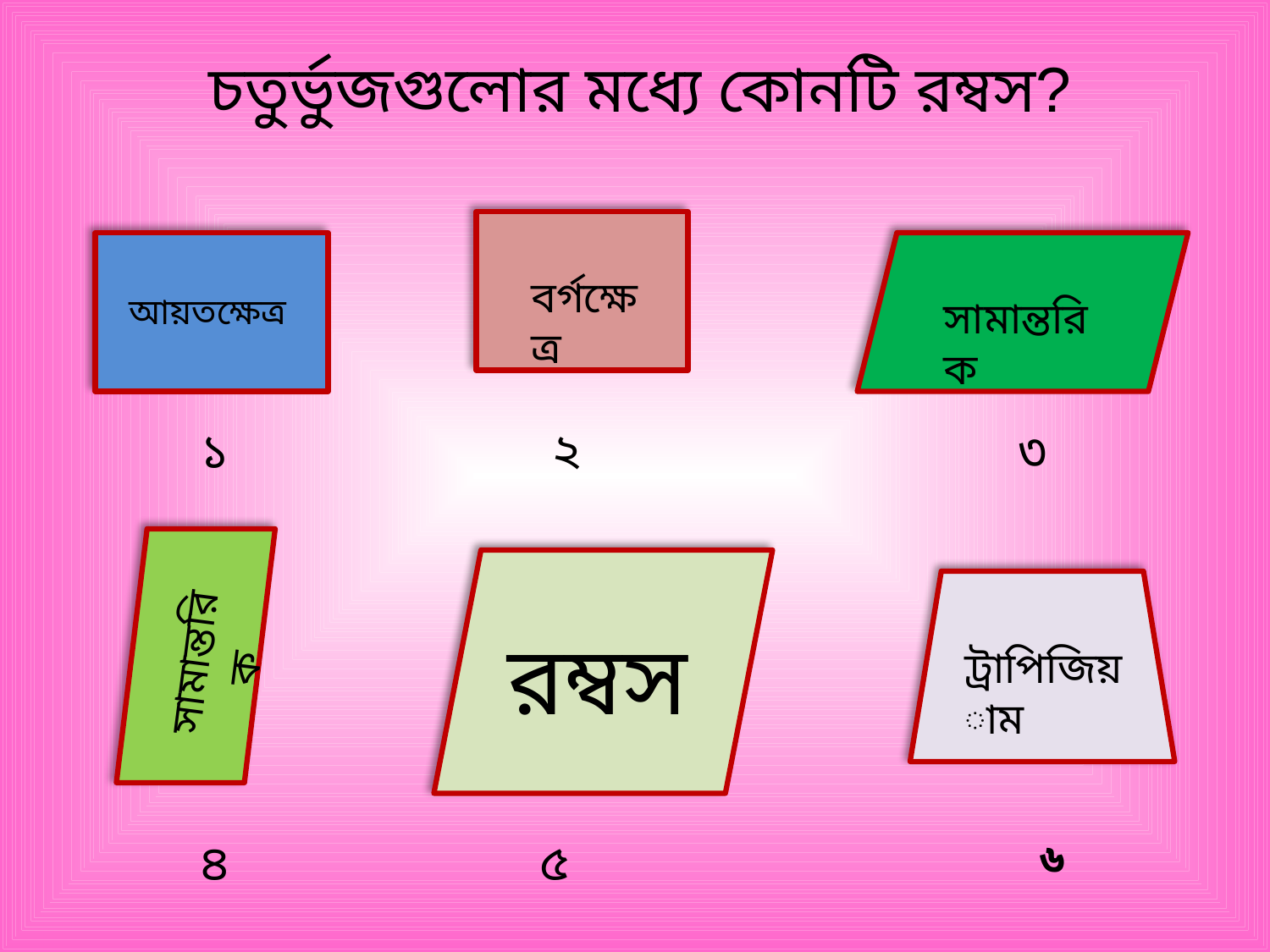

চতুর্ভুজগুলোর মধ্যে কোনটি রম্বস?

বর্গক্ষেত্র
আয়তক্ষেত্র
সামান্তরিক
        ১                         ২
৩

রম্বস
সামান্তরিক
ট্রাপিজিয়াম
        ৪                        ৫
৬